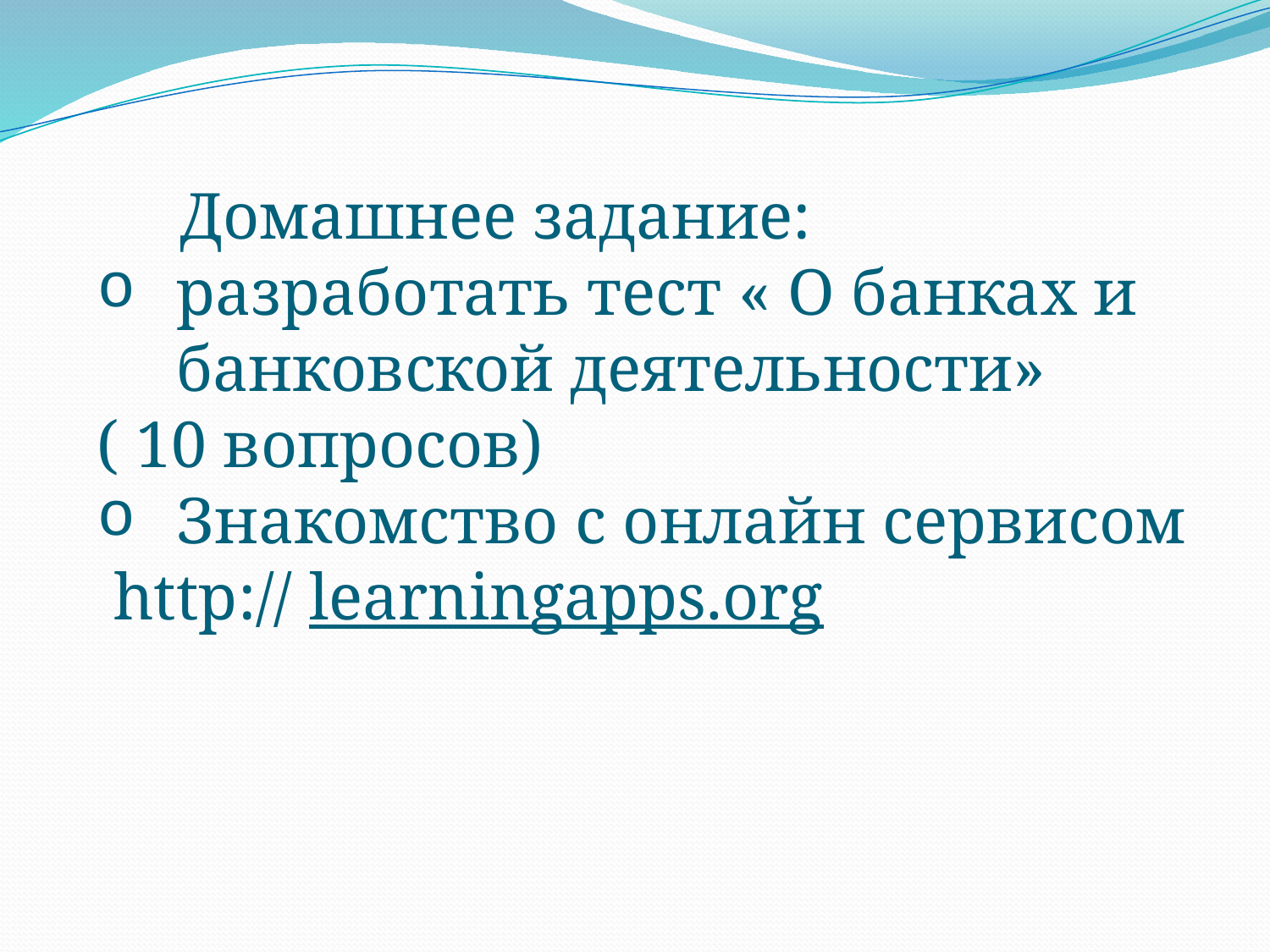

Домашнее задание:
разработать тест « О банках и банковской деятельности»
( 10 вопросов)
Знакомство с онлайн сервисом
 http:// learningapps.org